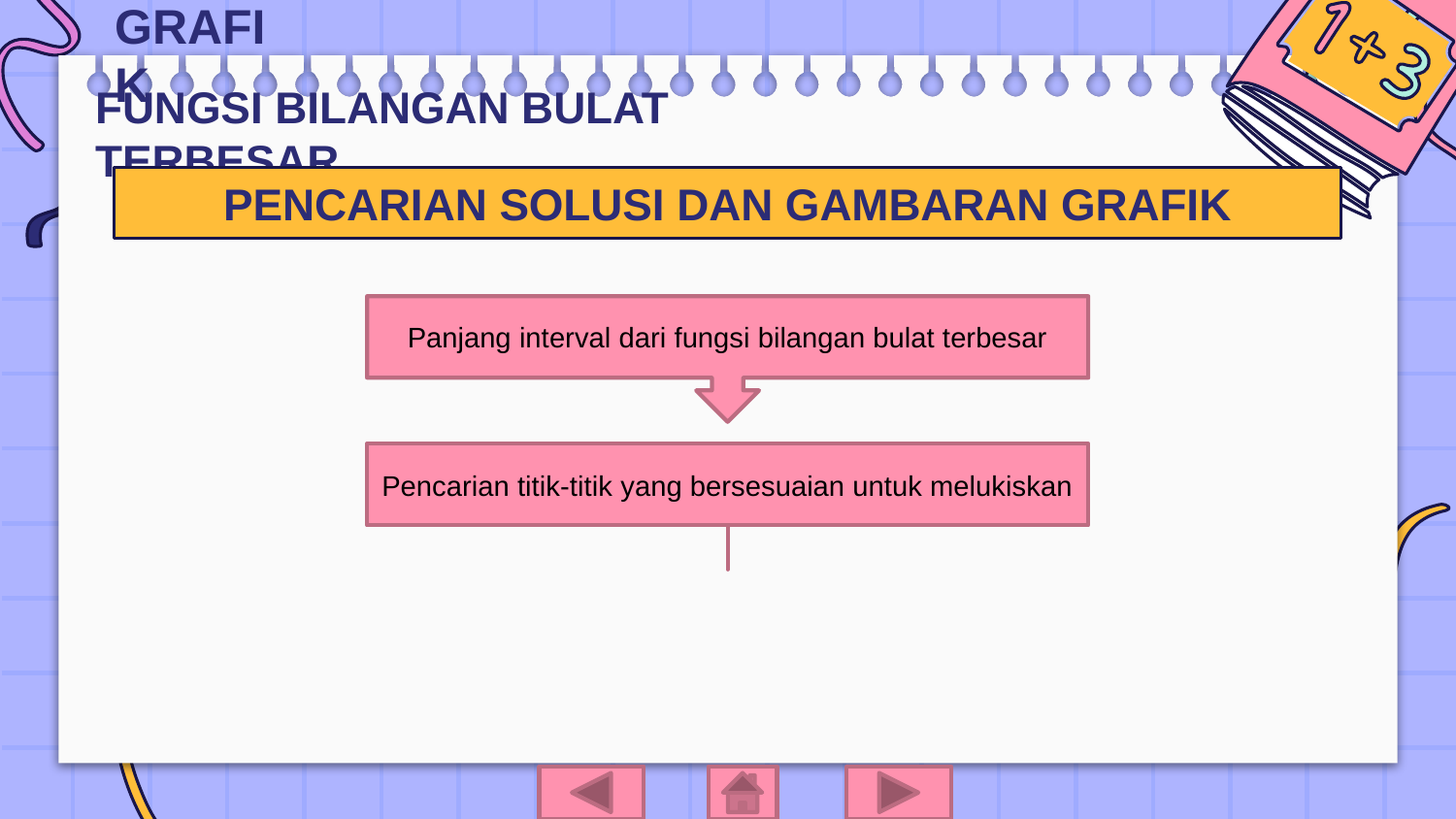

# GRAFIK
FUNGSI BILANGAN BULAT TERBESAR
PENCARIAN SOLUSI DAN GAMBARAN GRAFIK
Panjang interval dari fungsi bilangan bulat terbesar
Pencarian titik-titik yang bersesuaian untuk melukiskan